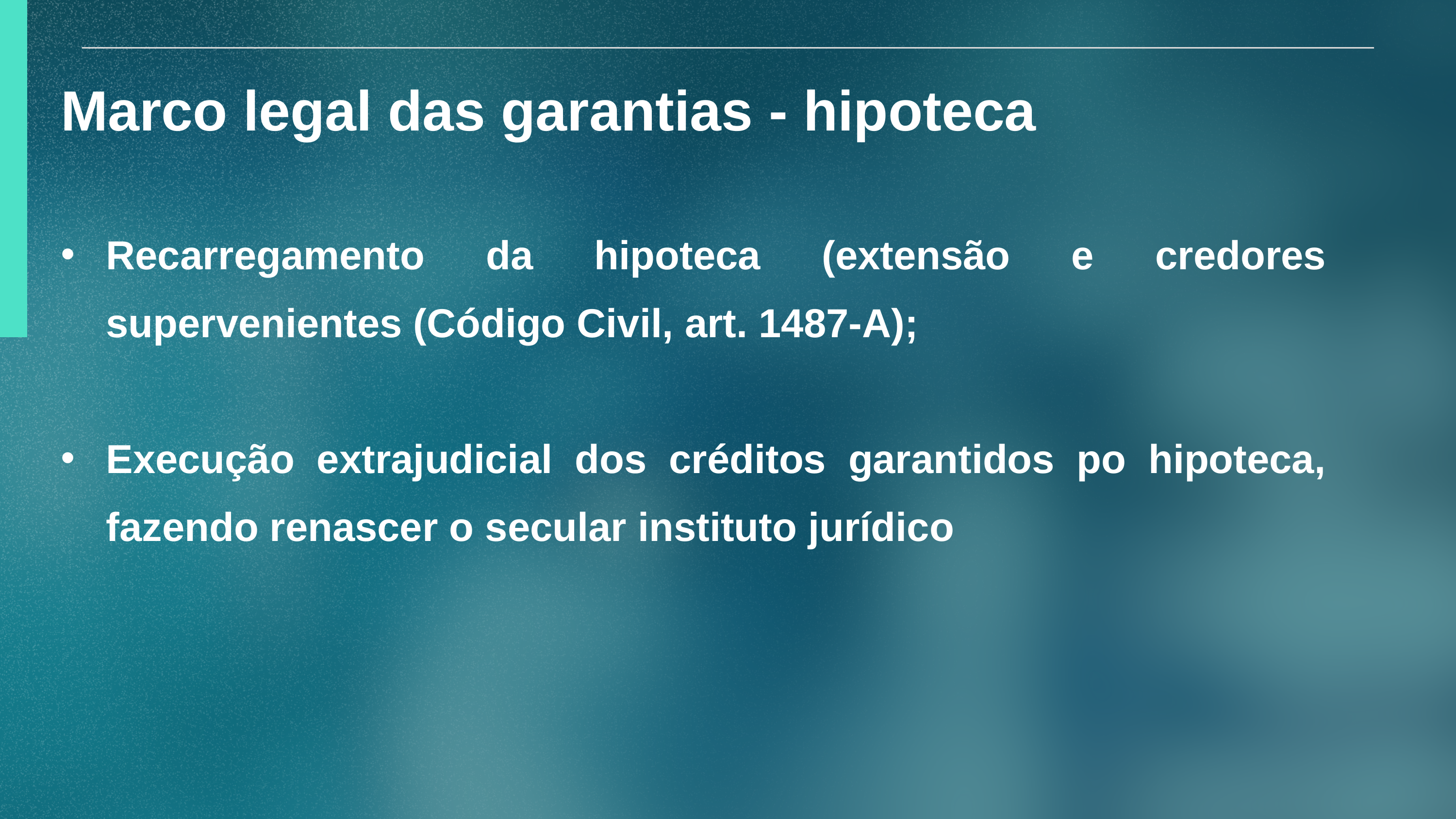

Marco legal das garantias - hipoteca

Recarregamento da hipoteca (extensão e credores supervenientes (Código Civil, art. 1487-A);

Execução extrajudicial dos créditos garantidos po hipoteca, fazendo renascer o secular instituto jurídico